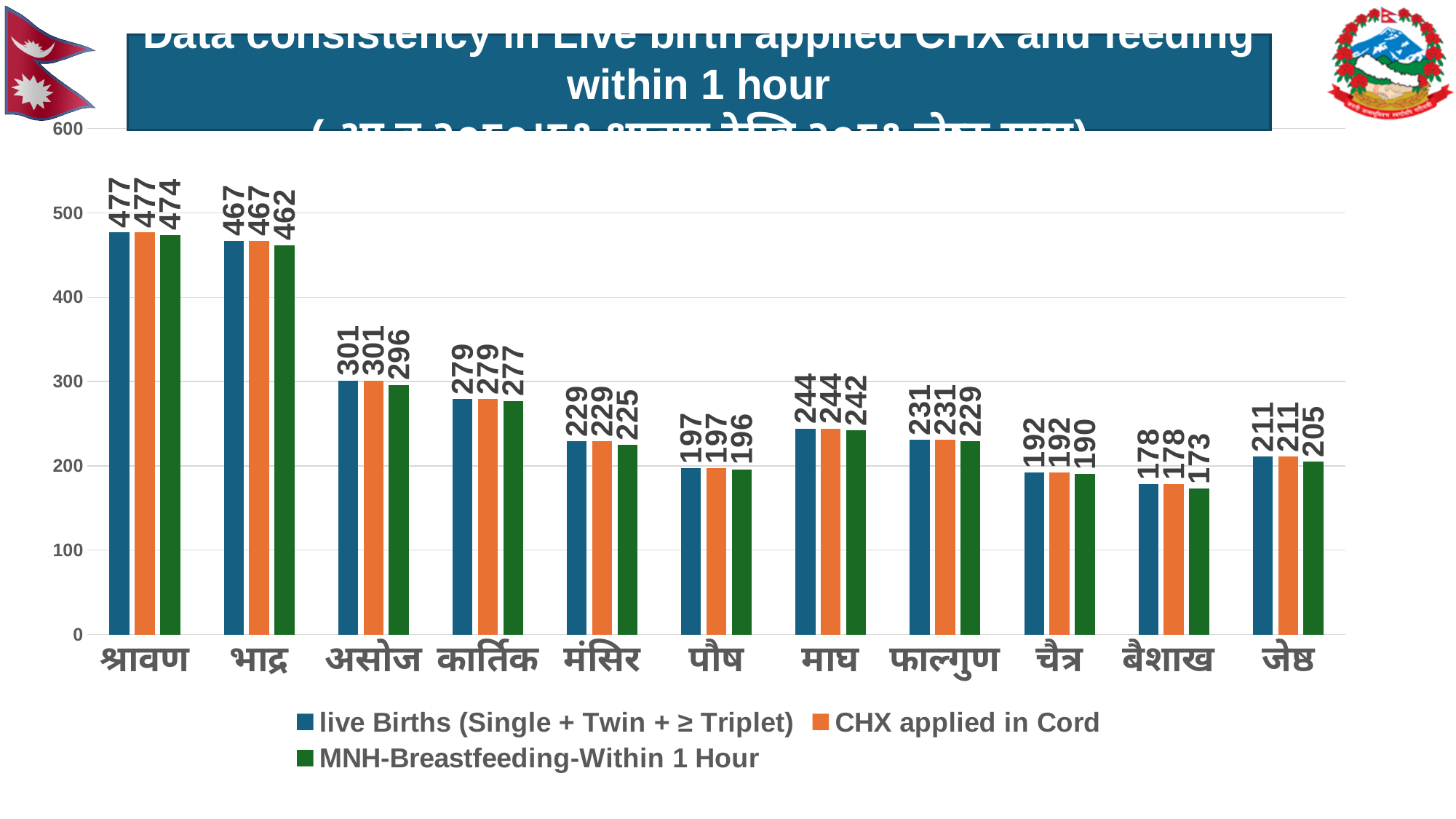

Data consistency in Live birth applied CHX and feeding within 1 hour
( आ व २०८०।८१ श्रावण देखि २०८१ जेष्ठ सम्म)

### Chart

| Category | live Births (Single + Twin + ≥ Triplet) | CHX applied in Cord | MNH-Breastfeeding-Within 1 Hour |
|---|---|---|---|
| श्रावण | 477.0 | 477.0 | 474.0 |
| भाद्र | 467.0 | 467.0 | 462.0 |
| असोज | 301.0 | 301.0 | 296.0 |
| कार्तिक | 279.0 | 279.0 | 277.0 |
| मंसिर | 229.0 | 229.0 | 225.0 |
| पौष | 197.0 | 197.0 | 196.0 |
| माघ | 244.0 | 244.0 | 242.0 |
| फाल्गुण | 231.0 | 231.0 | 229.0 |
| चैत्र | 192.0 | 192.0 | 190.0 |
| बैशाख  | 178.0 | 178.0 | 173.0 |
| जेष्ठ | 211.0 | 211.0 | 205.0 |